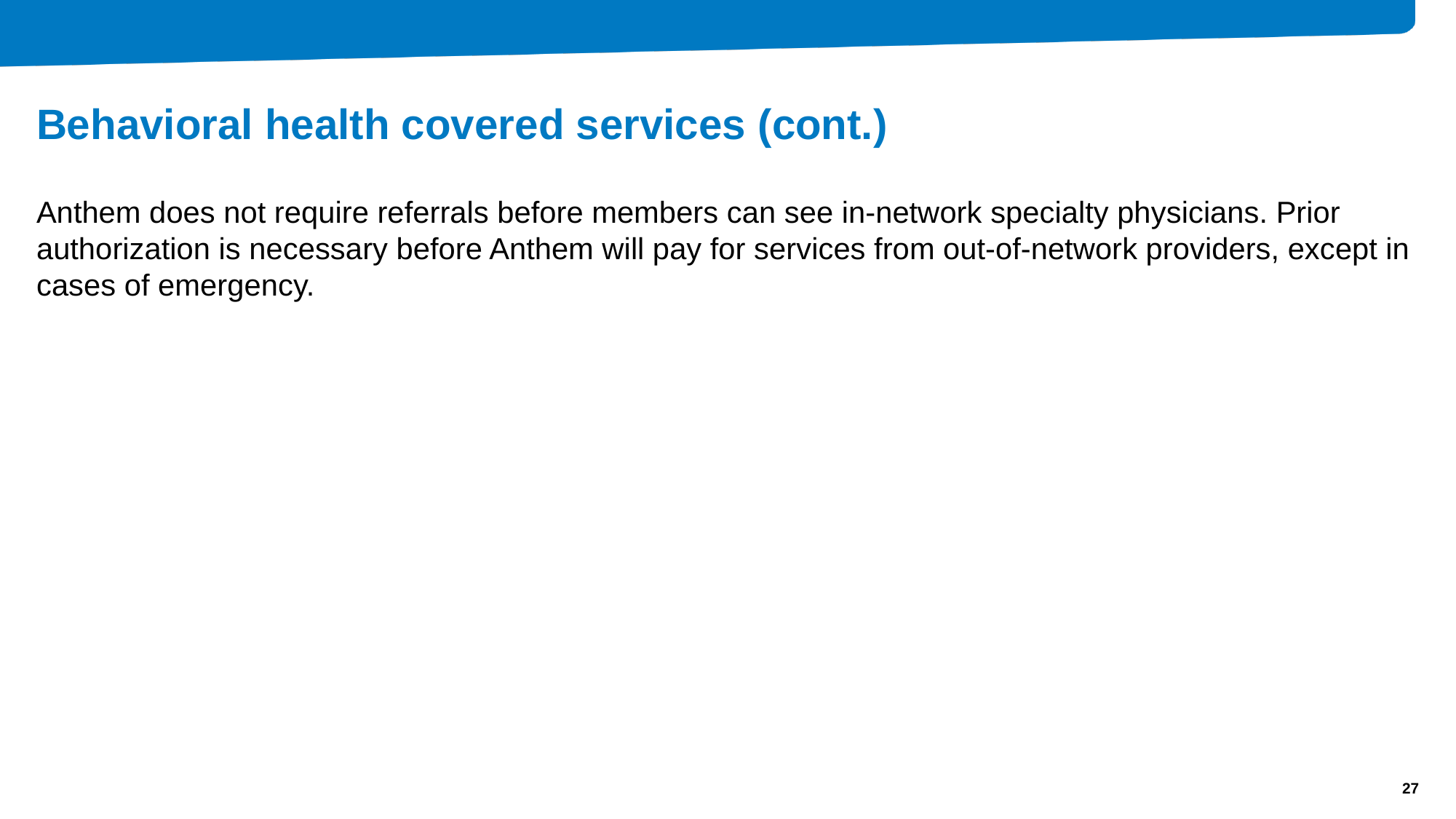

# Behavioral health covered services (cont.)
Anthem does not require referrals before members can see in-network specialty physicians. Prior authorization is necessary before Anthem will pay for services from out-of-network providers, except in cases of emergency.

27